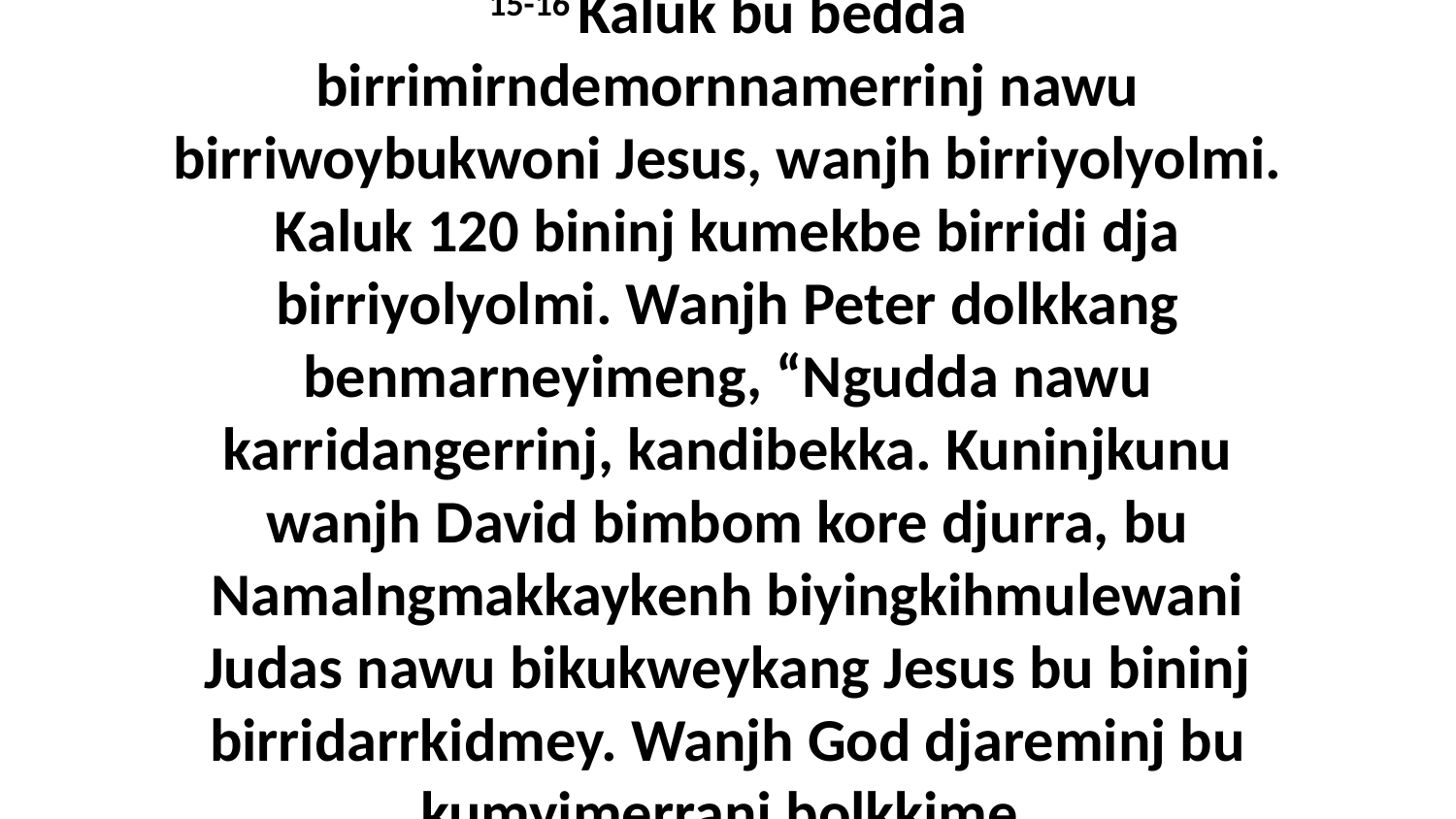

15-16 Kaluk bu bedda birrimirndemornnamerrinj nawu birriwoybukwoni Jesus, wanjh birriyolyolmi. Kaluk 120 bininj kumekbe birridi dja birriyolyolmi. Wanjh Peter dolkkang benmarneyimeng, “Ngudda nawu karridangerrinj, kandibekka. Kuninjkunu wanjh David bimbom kore djurra, bu Namalngmakkaykenh biyingkihmulewani Judas nawu bikukweykang Jesus bu bininj birridarrkidmey. Wanjh God djareminj bu kumyimerranj bolkkime.